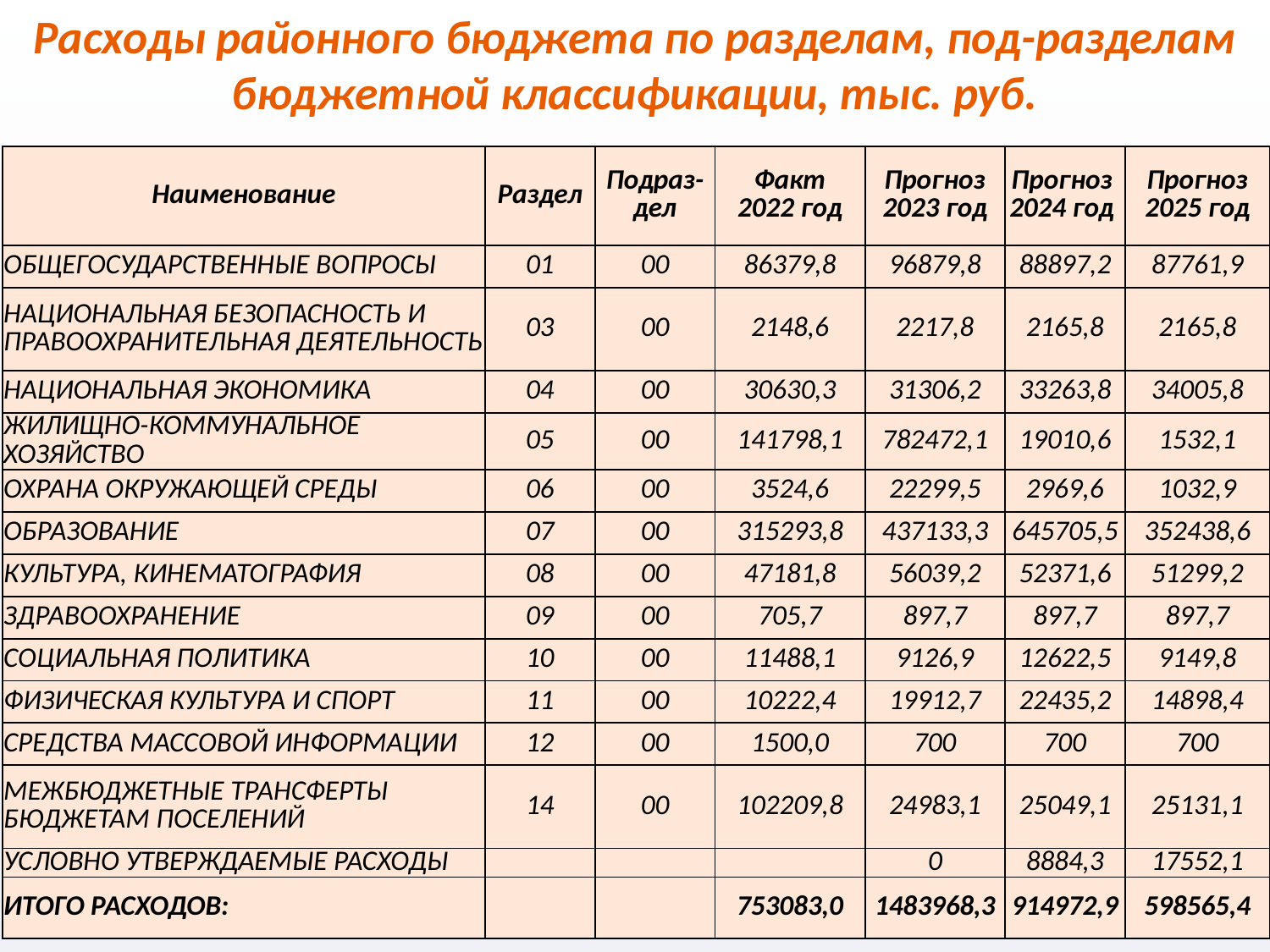

# Расходы районного бюджета по разделам, под-разделам бюджетной классификации, тыс. руб.
| Наименование | Раздел | Подраз-дел | Факт 2022 год | Прогноз 2023 год | Прогноз 2024 год | Прогноз 2025 год |
| --- | --- | --- | --- | --- | --- | --- |
| ОБЩЕГОСУДАРСТВЕННЫЕ ВОПРОСЫ | 01 | 00 | 86379,8 | 96879,8 | 88897,2 | 87761,9 |
| НАЦИОНАЛЬНАЯ БЕЗОПАСНОСТЬ И ПРАВООХРАНИТЕЛЬНАЯ ДЕЯТЕЛЬНОСТЬ | 03 | 00 | 2148,6 | 2217,8 | 2165,8 | 2165,8 |
| НАЦИОНАЛЬНАЯ ЭКОНОМИКА | 04 | 00 | 30630,3 | 31306,2 | 33263,8 | 34005,8 |
| ЖИЛИЩНО-КОММУНАЛЬНОЕ ХОЗЯЙСТВО | 05 | 00 | 141798,1 | 782472,1 | 19010,6 | 1532,1 |
| ОХРАНА ОКРУЖАЮЩЕЙ СРЕДЫ | 06 | 00 | 3524,6 | 22299,5 | 2969,6 | 1032,9 |
| ОБРАЗОВАНИЕ | 07 | 00 | 315293,8 | 437133,3 | 645705,5 | 352438,6 |
| КУЛЬТУРА, КИНЕМАТОГРАФИЯ | 08 | 00 | 47181,8 | 56039,2 | 52371,6 | 51299,2 |
| ЗДРАВООХРАНЕНИЕ | 09 | 00 | 705,7 | 897,7 | 897,7 | 897,7 |
| СОЦИАЛЬНАЯ ПОЛИТИКА | 10 | 00 | 11488,1 | 9126,9 | 12622,5 | 9149,8 |
| ФИЗИЧЕСКАЯ КУЛЬТУРА И СПОРТ | 11 | 00 | 10222,4 | 19912,7 | 22435,2 | 14898,4 |
| СРЕДСТВА МАССОВОЙ ИНФОРМАЦИИ | 12 | 00 | 1500,0 | 700 | 700 | 700 |
| МЕЖБЮДЖЕТНЫЕ ТРАНСФЕРТЫ БЮДЖЕТАМ ПОСЕЛЕНИЙ | 14 | 00 | 102209,8 | 24983,1 | 25049,1 | 25131,1 |
| УСЛОВНО УТВЕРЖДАЕМЫЕ РАСХОДЫ |  |  |  | 0 | 8884,3 | 17552,1 |
| ИТОГО РАСХОДОВ: |  |  | 753083,0 | 1483968,3 | 914972,9 | 598565,4 |